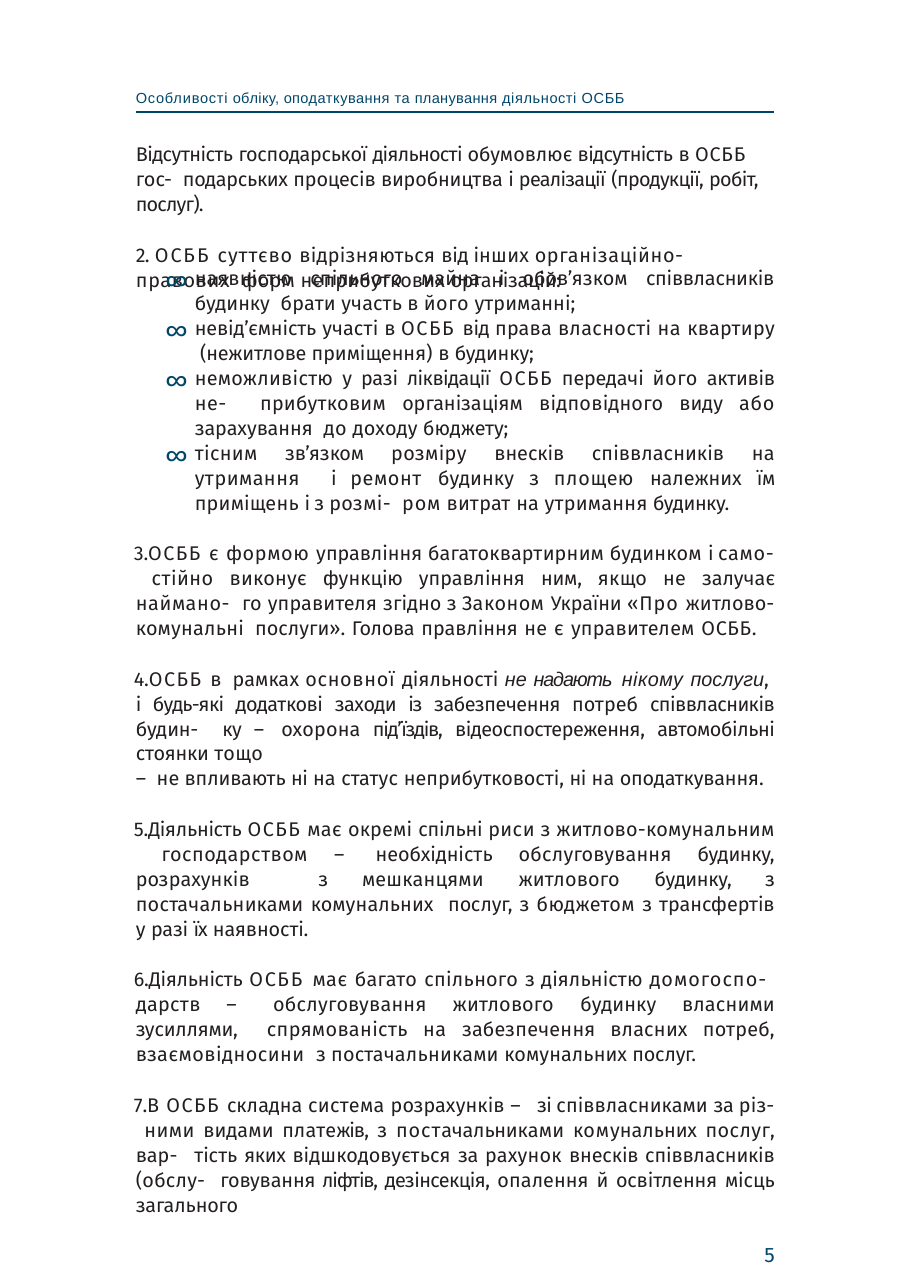

Особливості обліку, оподаткування та планування діяльності ОСББ

Відсутність господарської діяльності обумовлює відсутність в ОСББ гос-  подарських процесів виробництва і реалізації (продукції, робіт, послуг).

2. ОСББ суттєво відрізняються від інших організаційно-правових  форм неприбуткових організацій:
∞
∞
∞
наявністю спільного майна і обов’язком співвласників будинку  брати участь в його утриманні;
невід’ємність участі в ОСББ від права власності на квартиру  (нежитлове приміщення) в будинку;
неможливістю у разі ліквідації ОСББ передачі його активів не-  прибутковим організаціям відповідного виду або зарахування  до доходу бюджету;
тісним зв’язком розміру внесків співвласників на утримання  і ремонт будинку з площею належних їм приміщень і з розмі-  ром витрат на утримання будинку.
∞
ОСББ є формою управління багатоквартирним будинком і само-  стійно виконує функцію управління ним, якщо не залучає наймано-  го управителя згідно з Законом України «Про житлово-комунальні  послуги». Голова правління не є управителем ОСББ.

ОСББ в рамках основної діяльності не надають нікому послуги,  і будь-які додаткові заходи із забезпечення потреб співвласників будин-  ку – охорона під’їздів, відеоспостереження, автомобільні стоянки тощо
– не впливають ні на статус неприбутковості, ні на оподаткування.

Діяльність ОСББ має окремі спільні риси з житлово-комунальним  господарством – необхідність обслуговування будинку, розрахунків  з мешканцями житлового будинку, з постачальниками комунальних  послуг, з бюджетом з трансфертів у разі їх наявності.

Діяльність ОСББ має багато спільного з діяльністю домогоспо-  дарств – обслуговування житлового будинку власними зусиллями,  спрямованість на забезпечення власних потреб, взаємовідносини  з постачальниками комунальних послуг.

В ОСББ складна система розрахунків – зі співвласниками за різ-  ними видами платежів, з постачальниками комунальних послуг, вар-  тість яких відшкодовується за рахунок внесків співвласників (обслу-  говування ліфтів, дезінсекція, опалення й освітлення місць загального

5